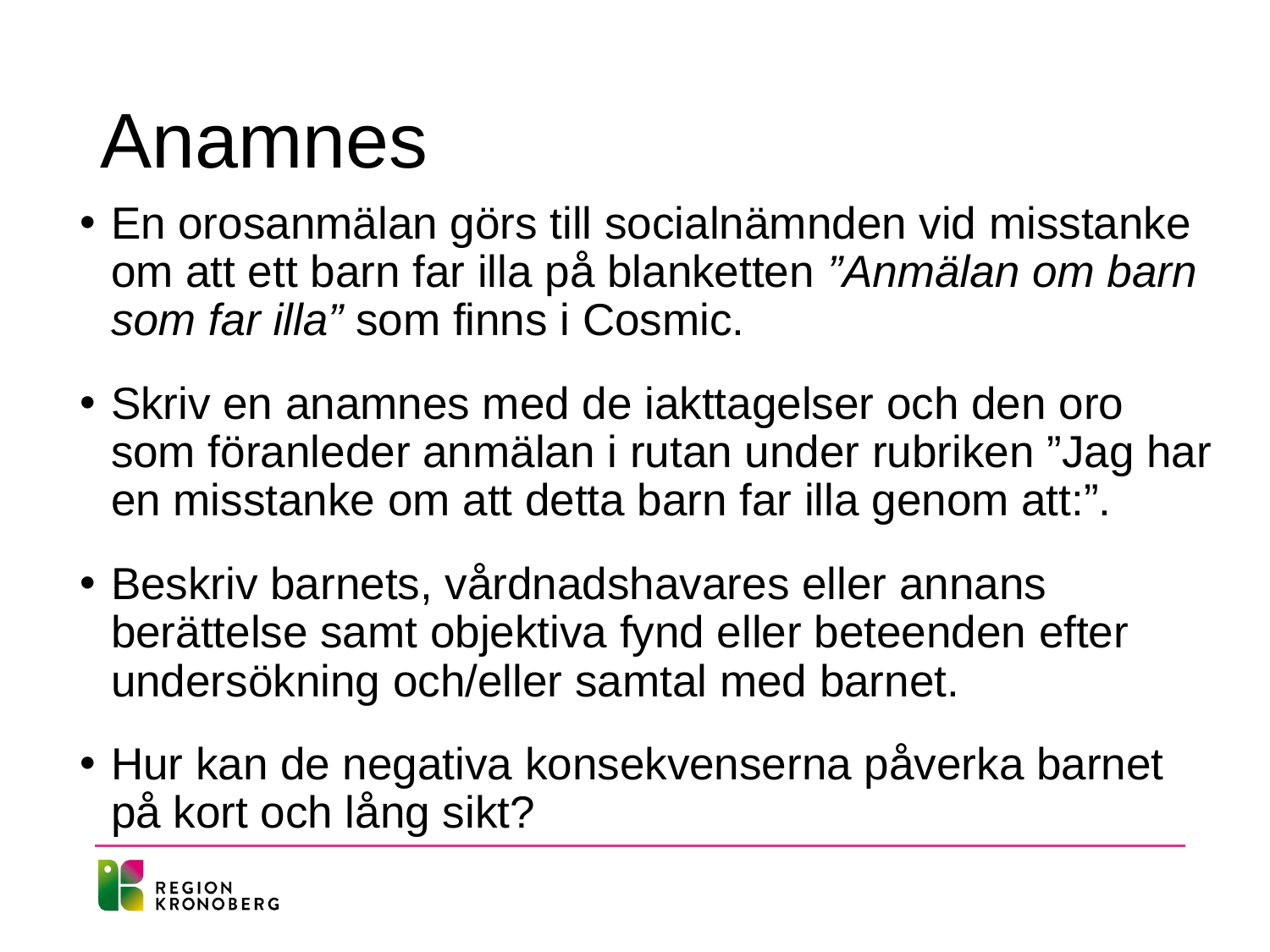

# Anamnes
En orosanmälan görs till socialnämnden vid misstanke om att ett barn far illa på blanketten ”Anmälan om barn som far illa” som finns i Cosmic.
Skriv en anamnes med de iakttagelser och den oro som föranleder anmälan i rutan under rubriken ”Jag har en misstanke om att detta barn far illa genom att:”.
Beskriv barnets, vårdnadshavares eller annans berättelse samt objektiva fynd eller beteenden efter undersökning och/eller samtal med barnet.
Hur kan de negativa konsekvenserna påverka barnet på kort och lång sikt?